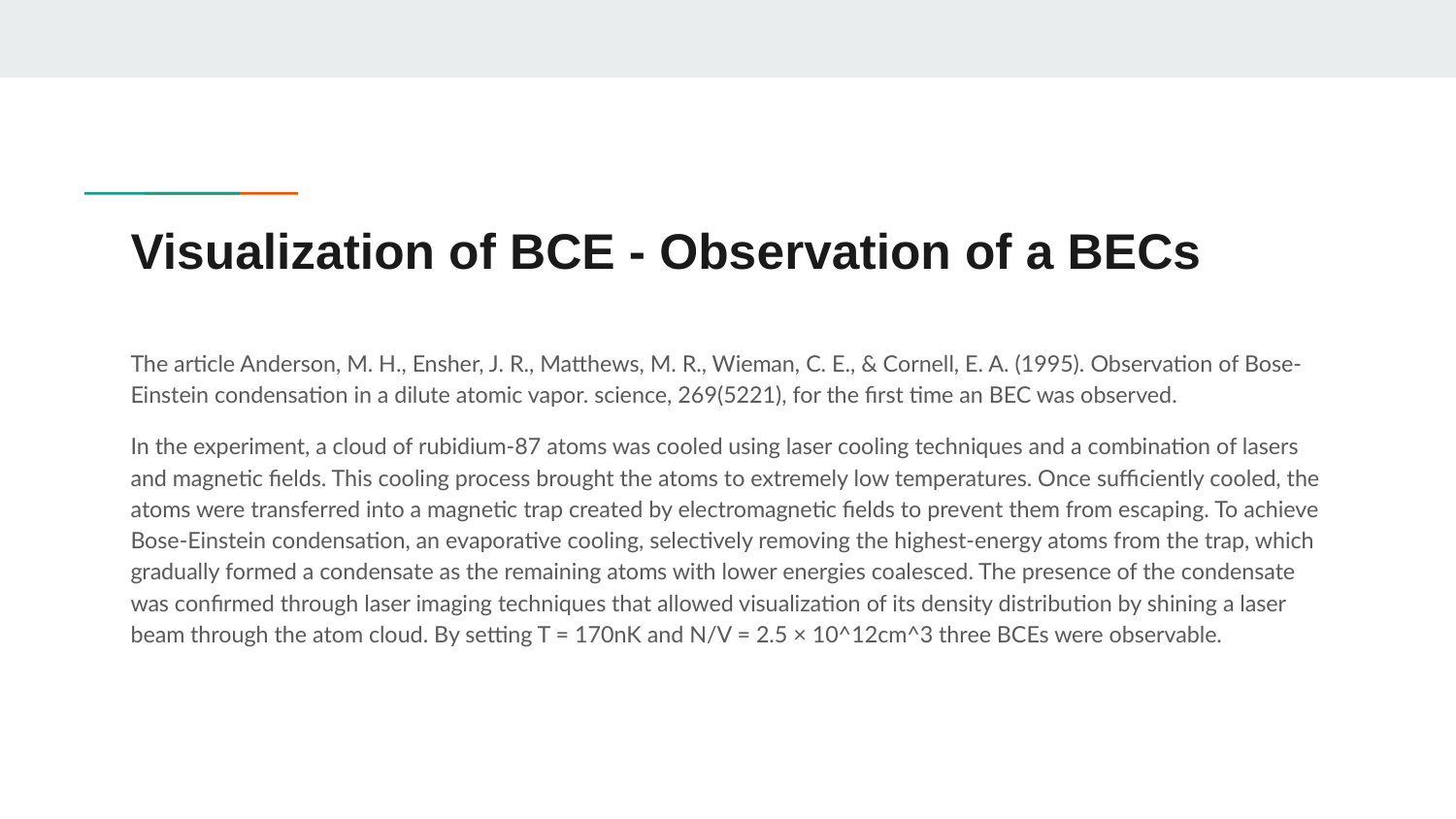

# Visualization of BCE - Observation of a BECs
The article Anderson, M. H., Ensher, J. R., Matthews, M. R., Wieman, C. E., & Cornell, E. A. (1995). Observation of Bose-Einstein condensation in a dilute atomic vapor. science, 269(5221), for the first time an BEC was observed.
In the experiment, a cloud of rubidium-87 atoms was cooled using laser cooling techniques and a combination of lasers and magnetic fields. This cooling process brought the atoms to extremely low temperatures. Once sufficiently cooled, the atoms were transferred into a magnetic trap created by electromagnetic fields to prevent them from escaping. To achieve Bose-Einstein condensation, an evaporative cooling, selectively removing the highest-energy atoms from the trap, which gradually formed a condensate as the remaining atoms with lower energies coalesced. The presence of the condensate was confirmed through laser imaging techniques that allowed visualization of its density distribution by shining a laser beam through the atom cloud. By setting T = 170nK and N/V = 2.5 × 10^12cm^3 three BCEs were observable.